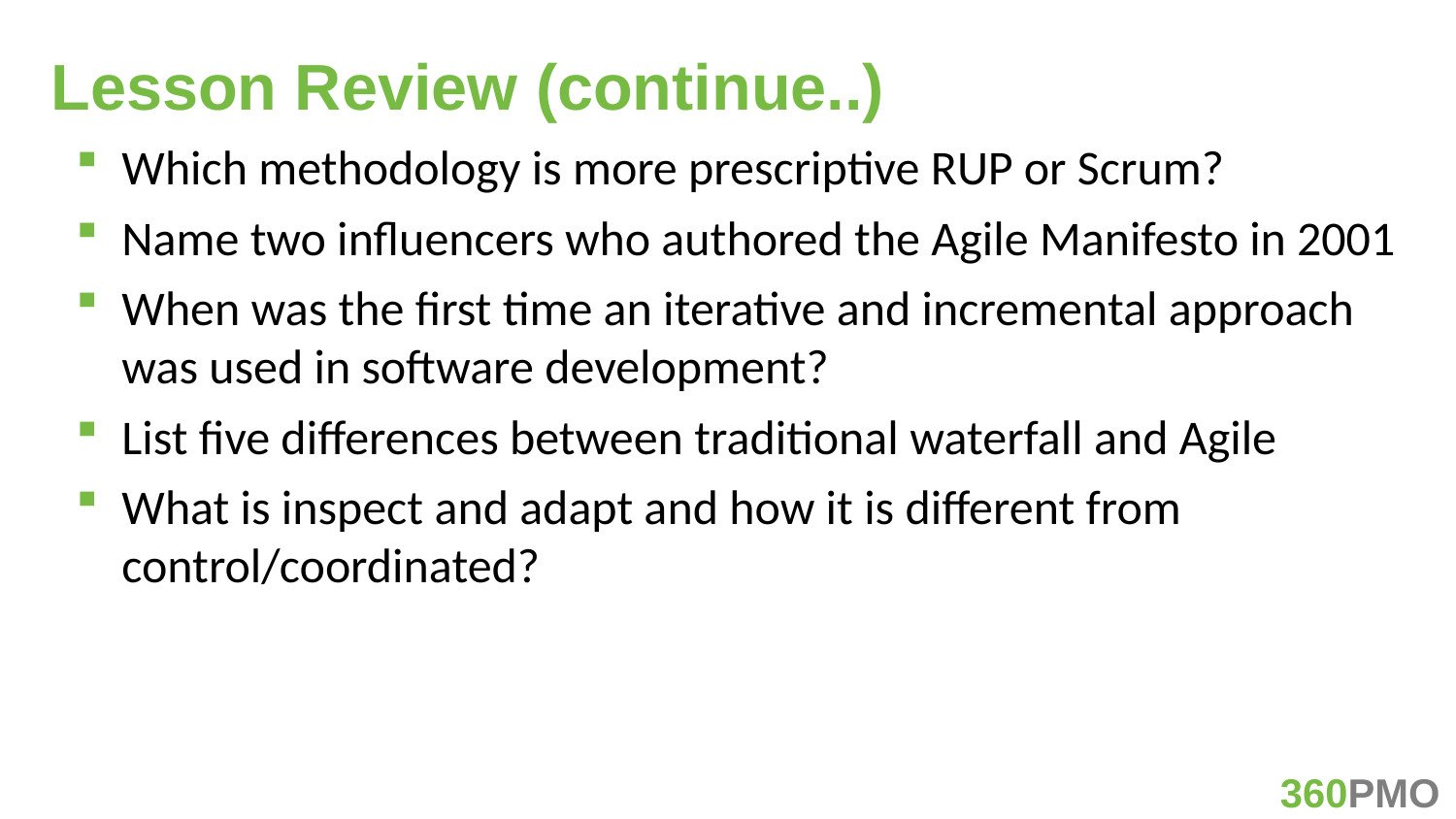

# Lesson Review (continue..)
Which methodology is more prescriptive RUP or Scrum?
Name two influencers who authored the Agile Manifesto in 2001
When was the first time an iterative and incremental approach was used in software development?
List five differences between traditional waterfall and Agile
What is inspect and adapt and how it is different from control/coordinated?